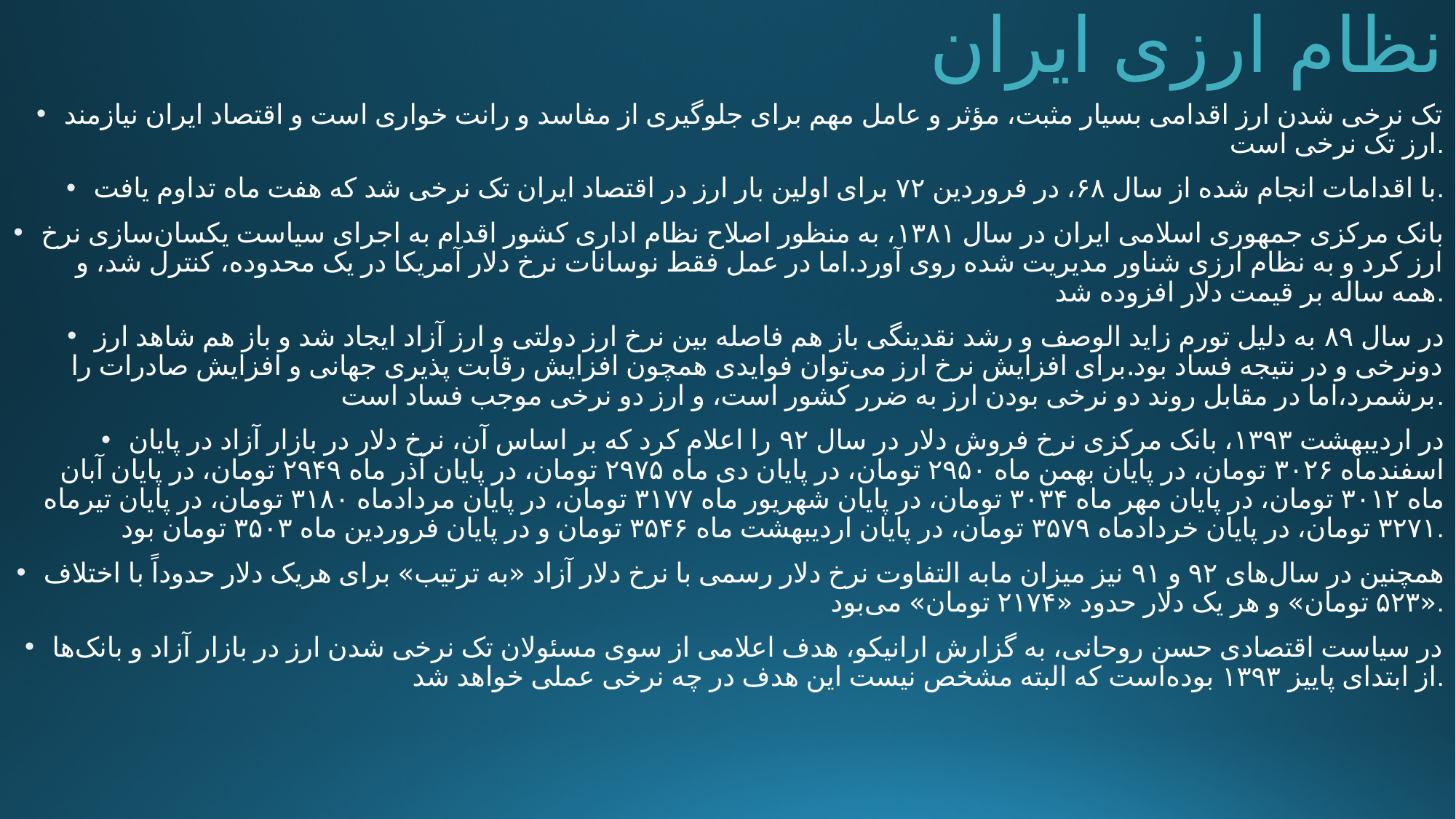

# نظام ارزی ایران
تک نرخی شدن ارز اقدامی بسیار مثبت، مؤثر و عامل مهم برای جلوگیری از مفاسد و رانت خواری است و اقتصاد ایران نیازمند ارز تک نرخی است.
با اقدامات انجام شده از سال ۶۸، در فروردین ۷۲ برای اولین بار ارز در اقتصاد ایران تک نرخی شد که هفت ماه تداوم یافت.
بانک مرکزی جمهوری اسلامی ایران در سال ۱۳۸۱، به منظور اصلاح نظام اداری کشور اقدام به اجرای سیاست یکسان‌سازی نرخ ارز کرد و به نظام ارزی شناور مدیریت شده روی آورد.اما در عمل فقط نوسانات نرخ دلار آمریکا در یک محدوده، کنترل شد، و همه ساله بر قیمت دلار افزوده شد.
در سال ۸۹ به دلیل تورم زاید الوصف و رشد نقدینگی باز هم فاصله بین نرخ ارز دولتی و ارز آزاد ایجاد شد و باز هم شاهد ارز دونرخی و در نتیجه فساد بود.برای افزایش نرخ ارز می‌توان فوایدی همچون افزایش رقابت پذیری جهانی و افزایش صادرات را برشمرد،اما در مقابل روند دو نرخی بودن ارز به ضرر کشور است، و ارز دو نرخی موجب فساد است.
در اردیبهشت ۱۳۹۳، بانک مرکزی نرخ فروش دلار در سال ۹۲ را اعلام کرد که بر اساس آن، نرخ دلار در بازار آزاد در پایان اسفندماه ۳۰۲۶ تومان، در پایان بهمن ماه ۲۹۵۰ تومان، در پایان دی ماه ۲۹۷۵ تومان، در پایان آذر ماه ۲۹۴۹ تومان، در پایان آبان ماه ۳۰۱۲ تومان، در پایان مهر ماه ۳۰۳۴ تومان، در پایان شهریور ماه ۳۱۷۷ تومان، در پایان مردادماه ۳۱۸۰ تومان، در پایان تیرماه ۳۲۷۱ تومان، در پایان خردادماه ۳۵۷۹ تومان، در پایان اردیبهشت ماه ۳۵۴۶ تومان و در پایان فروردین ماه ۳۵۰۳ تومان بود.
همچنین در سال‌های ۹۲ و ۹۱ نیز میزان مابه التفاوت نرخ دلار رسمی با نرخ دلار آزاد «به ترتیب» برای هریک دلار حدوداً با اختلاف «۵۲۳ تومان» و هر یک دلار حدود «۲۱۷۴ تومان» می‌بود.
در سیاست اقتصادی حسن روحانی، به گزارش ارانیکو، هدف اعلامی از سوی مسئولان تک نرخی شدن ارز در بازار آزاد و بانک‌ها از ابتدای پاییز ۱۳۹۳ بوده‌است که البته مشخص نیست این هدف در چه نرخی عملی خواهد شد.